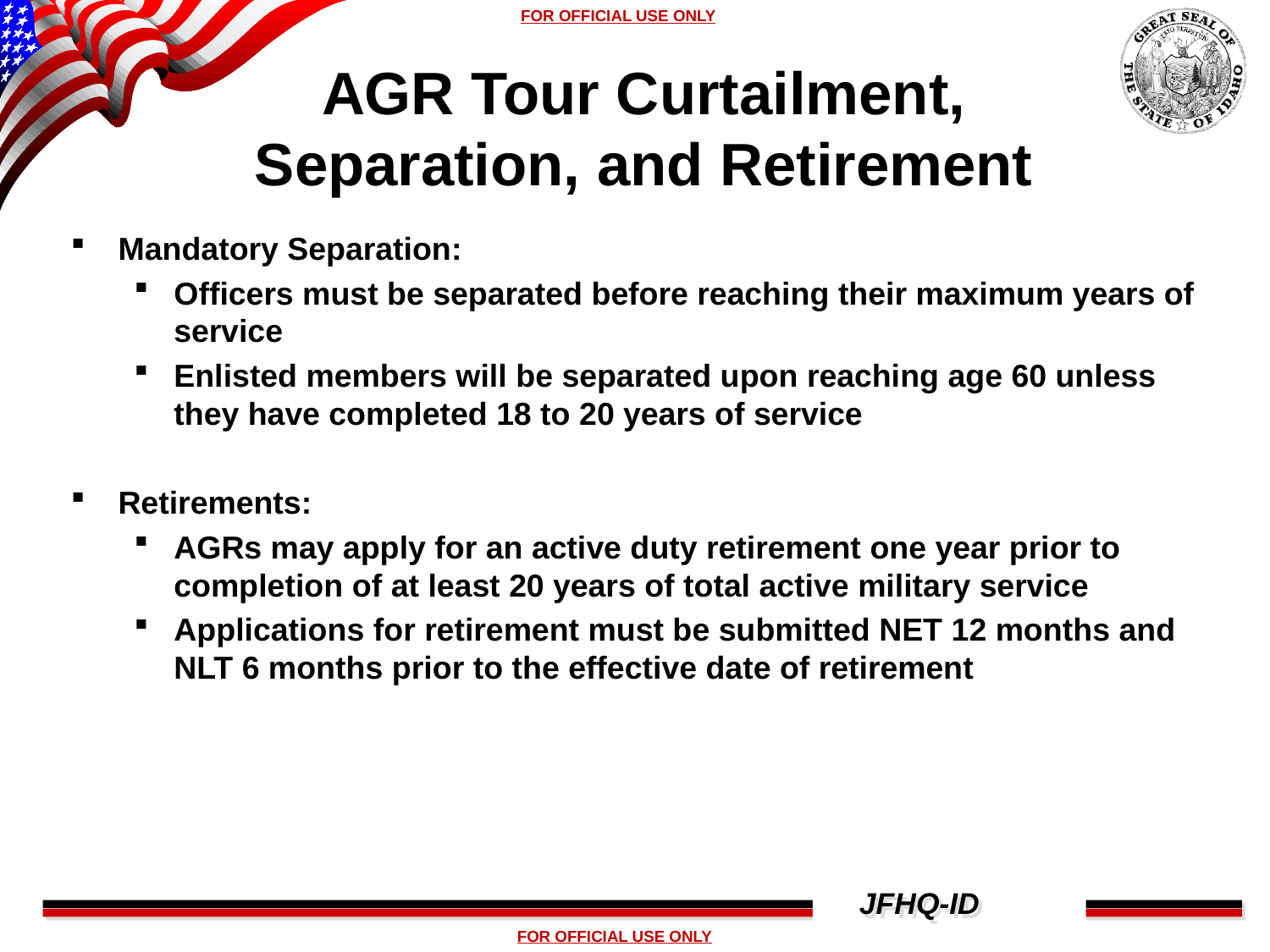

# AGR Tour Curtailment, Separation, and Retirement
Mandatory Separation:
Officers must be separated before reaching their maximum years of service
Enlisted members will be separated upon reaching age 60 unless they have completed 18 to 20 years of service

Retirements:
AGRs may apply for an active duty retirement one year prior to completion of at least 20 years of total active military service
Applications for retirement must be submitted NET 12 months and NLT 6 months prior to the effective date of retirement